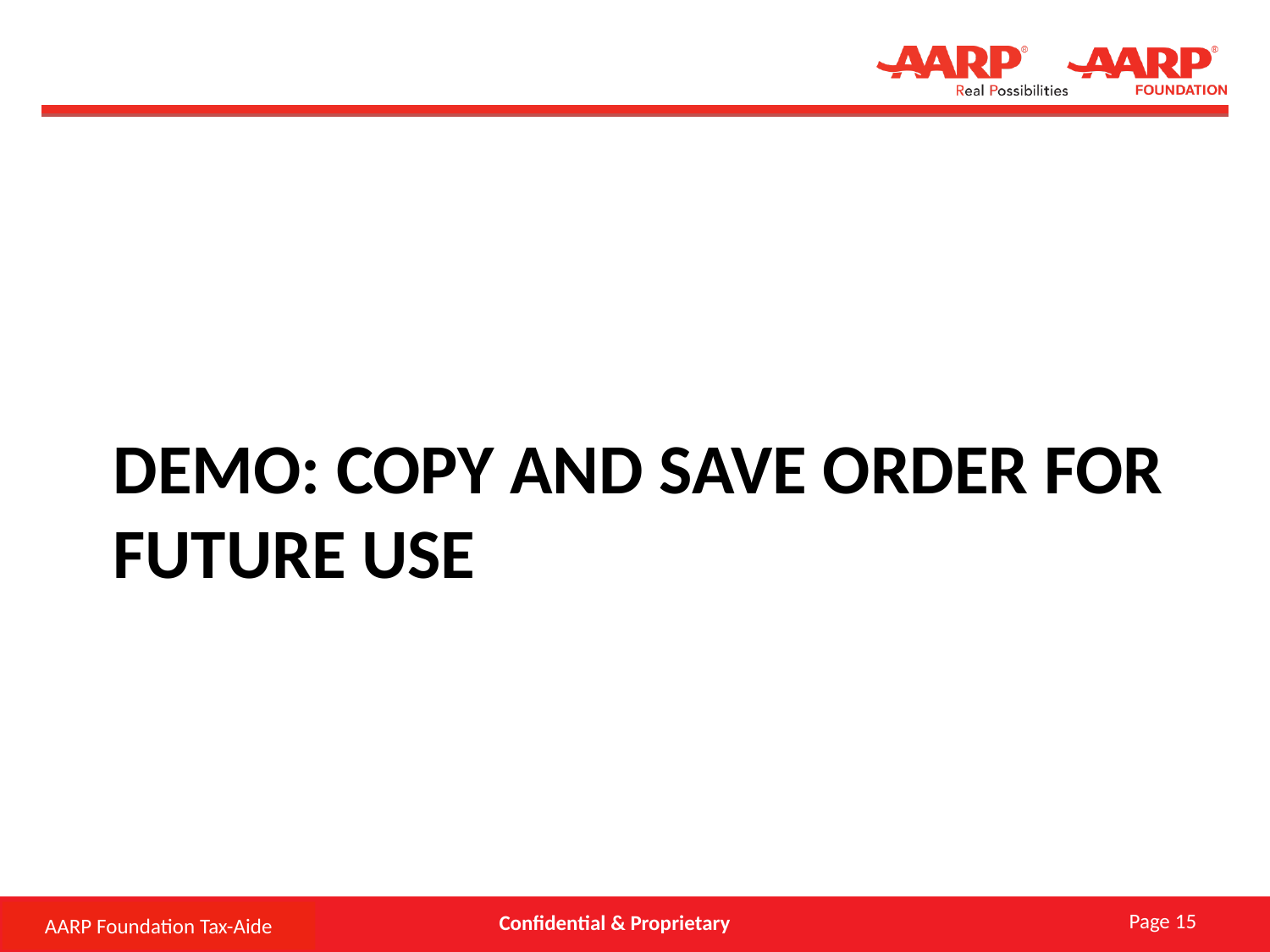

# DEMO: Copy and save order for future use
Page 15
AARP Foundation Tax-Aide